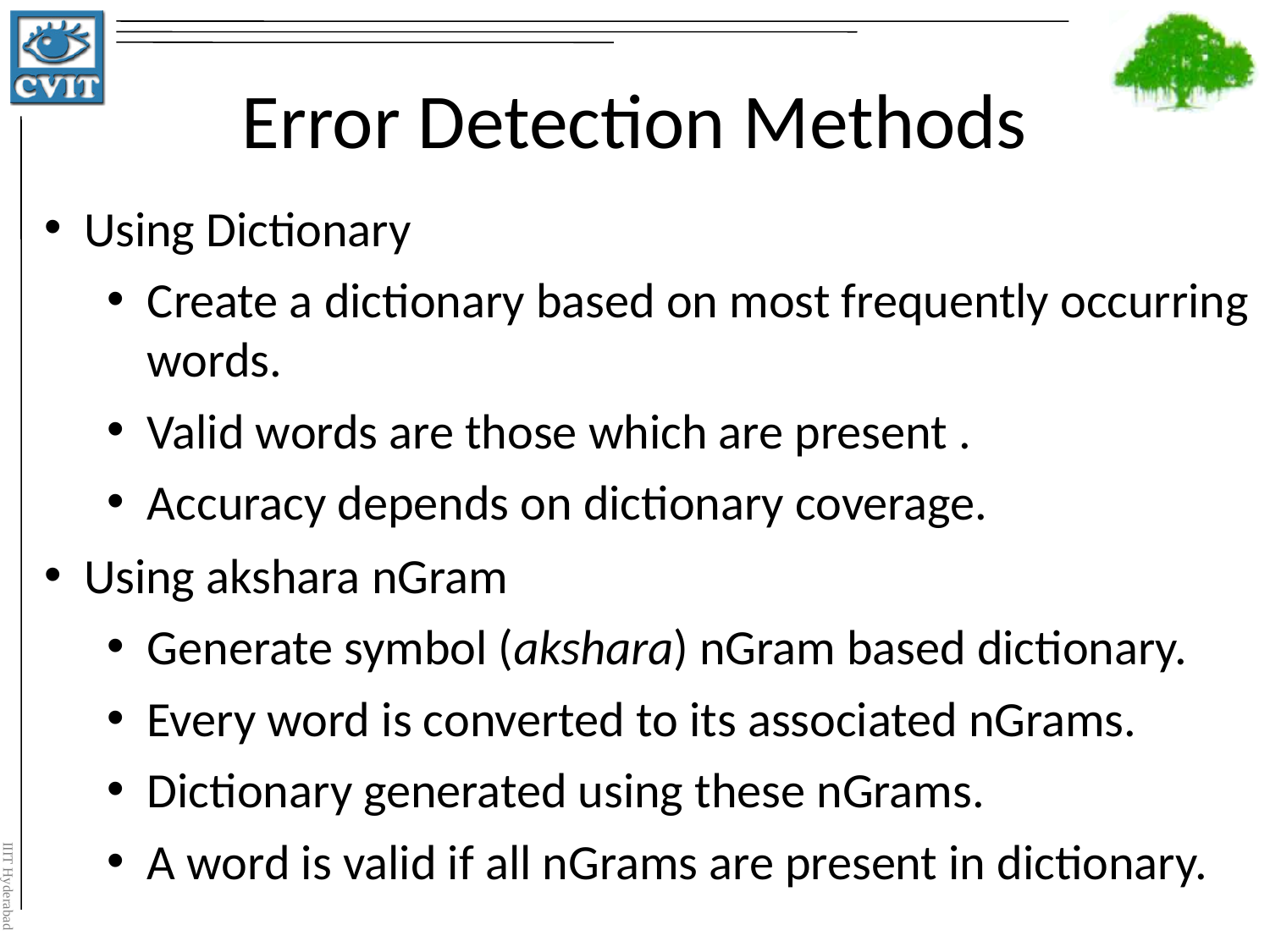

# Error Detection Methods
Using Dictionary
Create a dictionary based on most frequently occurring words.
Valid words are those which are present .
Accuracy depends on dictionary coverage.
Using akshara nGram
Generate symbol (akshara) nGram based dictionary.
Every word is converted to its associated nGrams.
Dictionary generated using these nGrams.
A word is valid if all nGrams are present in dictionary.

Word and akshara dictionary combination
First check if word is present in dictionary.
If not, check in the nGram dictionary.

Detection through learning
Use linear classification methods to classify a word as valid or invalid.
nGram probabilities are chosen as features.
Used SVM based binary classifier to train.
This model was used to predict if a word was valid or not.